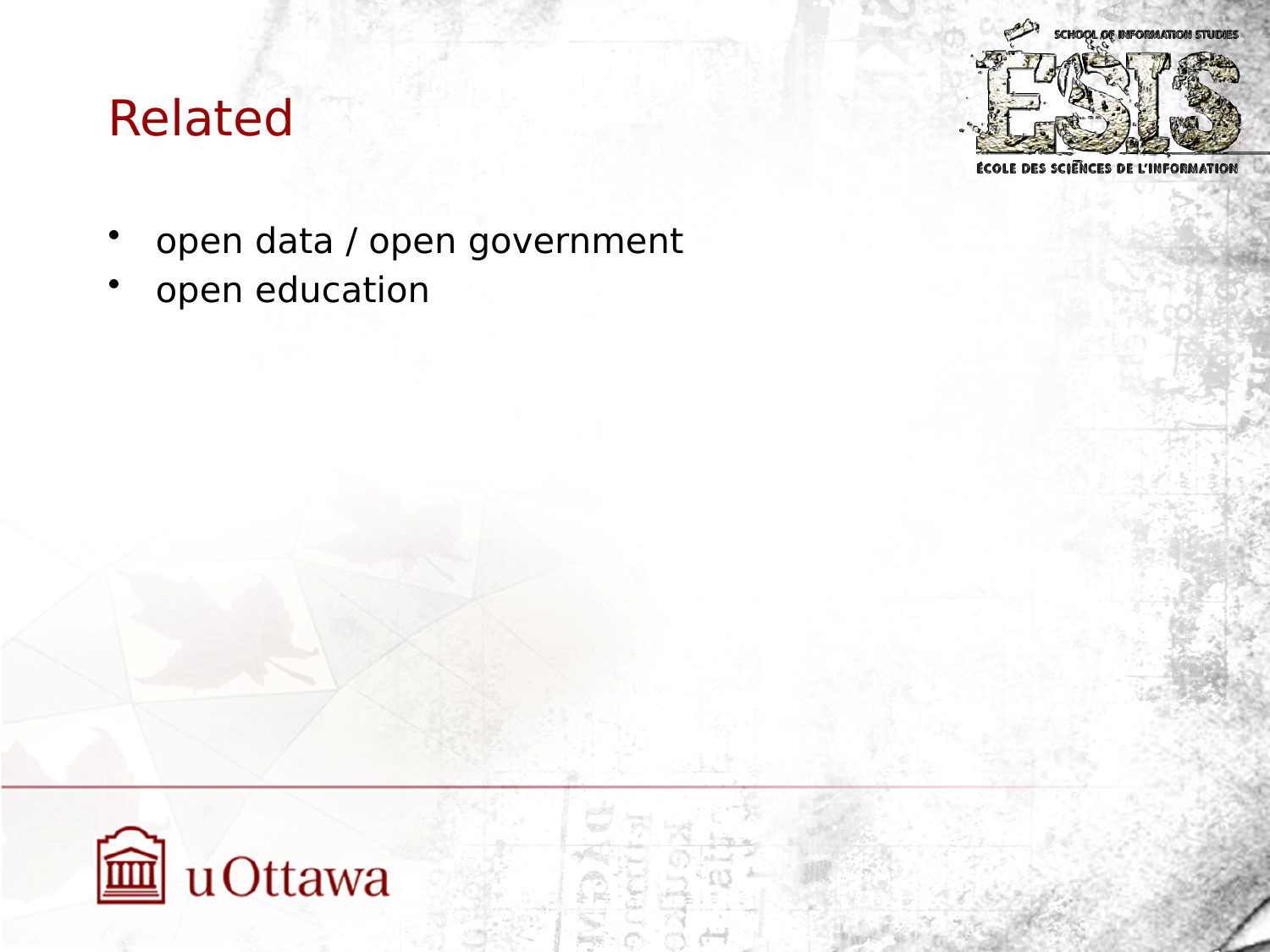

# Related
open data / open government
open education